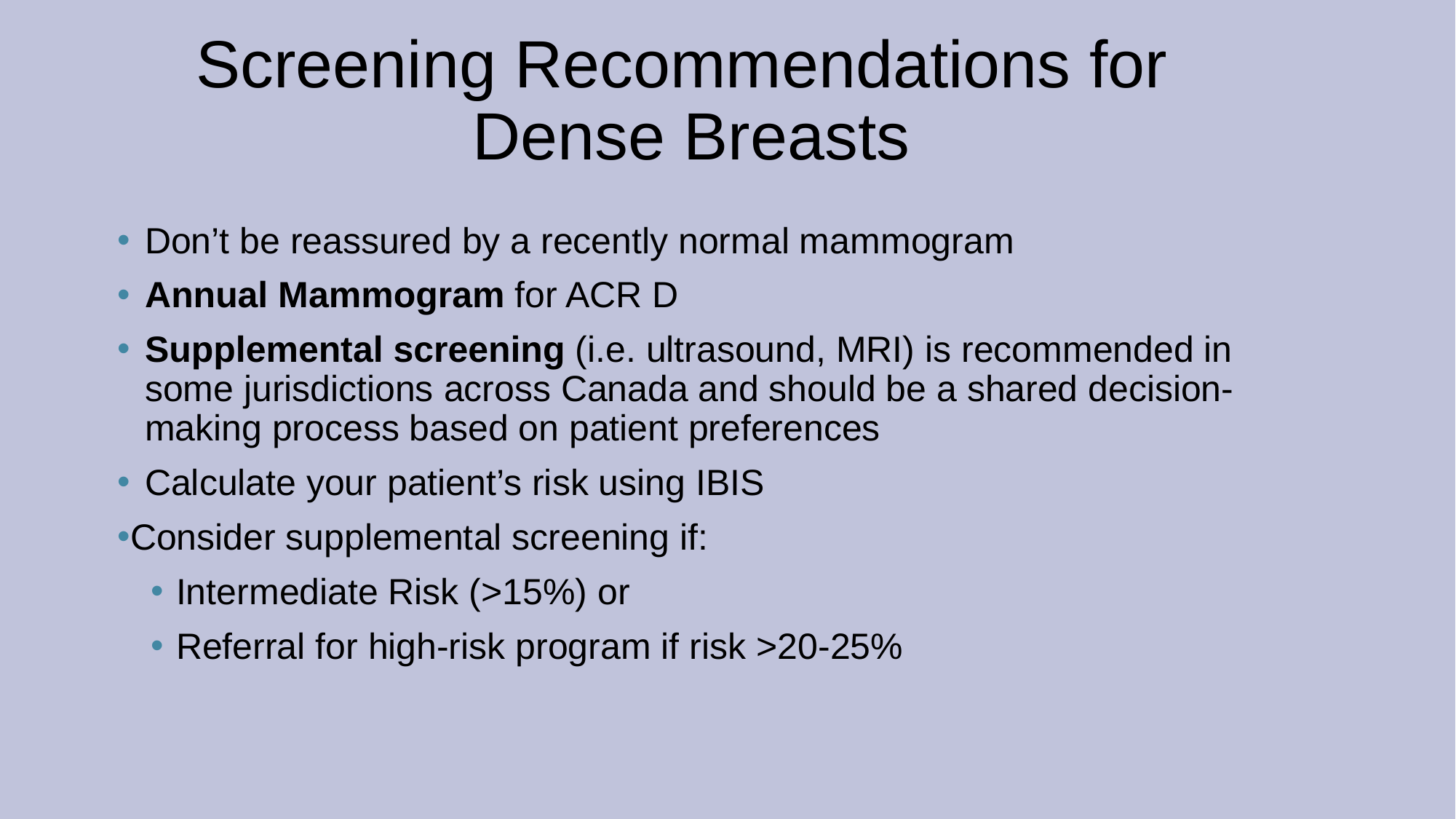

# Screening Recommendations for Dense Breasts
Don’t be reassured by a recently normal mammogram
Annual Mammogram for ACR D
Supplemental screening (i.e. ultrasound, MRI) is recommended in some jurisdictions across Canada and should be a shared decision-making process based on patient preferences
Calculate your patient’s risk using IBIS
Consider supplemental screening if:
Intermediate Risk (>15%) or
Referral for high-risk program if risk >20-25%